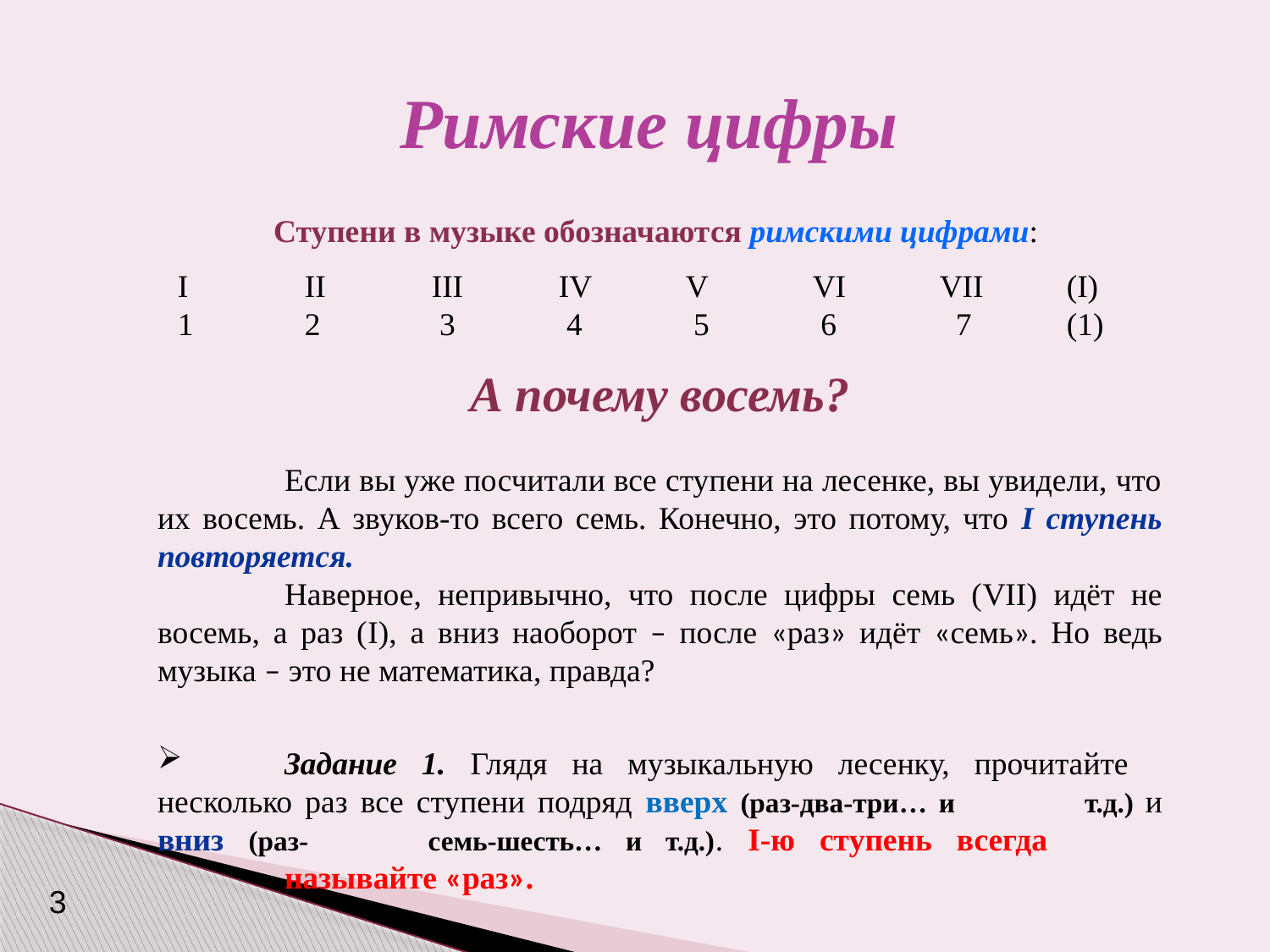

# Римские цифры

Ступени в музыке обозначаются римскими цифрами:

I	II 	III 	IV	V 	VI 	VII	(I)
1	2	 3	 4	 5	 6	  7	(1)

А почему восемь?

	Если вы уже посчитали все ступени на лесенке, вы увидели, что их восемь. А звуков-то всего семь. Конечно, это потому, что I ступень повторяется.
	Наверное, непривычно, что после цифры семь (VII) идёт не восемь, а раз (I), а вниз наоборот – после «раз» идёт «семь». Но ведь музыка – это не математика, правда?

	Задание 1. Глядя на музыкальную лесенку, прочитайте 	несколько раз все ступени подряд вверх (раз-два-три… и 	т.д.) и вниз (раз-	семь-шесть… и т.д.). I-ю ступень всегда 		называйте «раз».
3